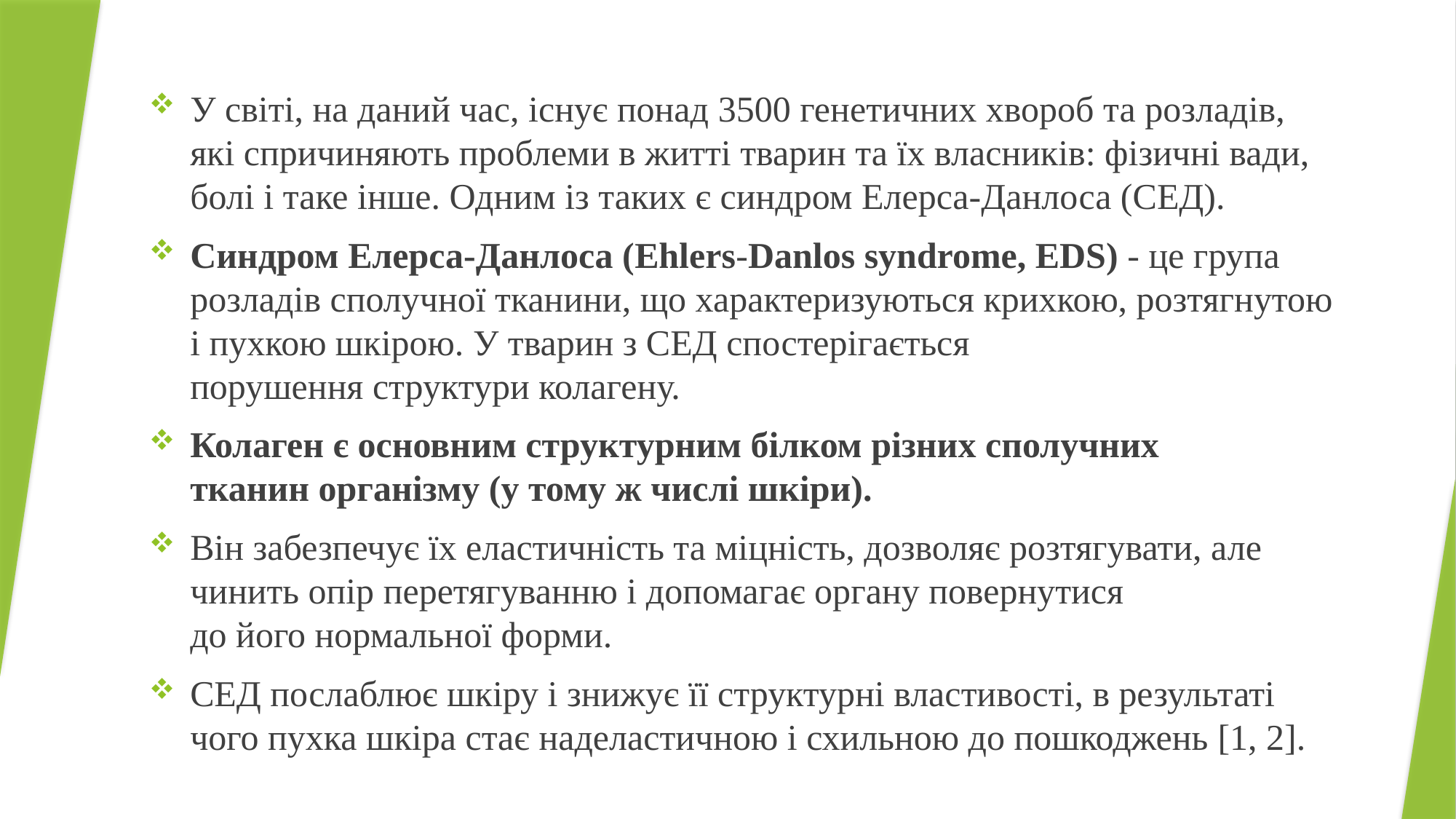

У світі, на даний час, існує понад 3500 генетичних хвороб та розладів, які спричиняють проблеми в житті тварин та їх власників: фізичні вади, болі і таке інше. Одним із таких є синдром Елерса-Данлоса (СЕД).
Синдром Елерса-Данлоса (Ehlers-Danlos syndrome, EDS) - це група розладів сполучної тканини, що характеризуються крихкою, розтягнутою і пухкою шкірою. У тварин з СЕД спостерігається порушення структури колагену.
Колаген є основним структурним білком різних сполучних тканин організму (у тому ж числі шкіри).
Він забезпечує їх еластичність та міцність, дозволяє розтягувати, але чинить опір перетягуванню і допомагає органу повернутися до його нормальної форми.
СЕД послаблює шкіру і знижує її структурні властивості, в результаті чого пухка шкіра стає наделастичною і схильною до пошкоджень [1, 2].